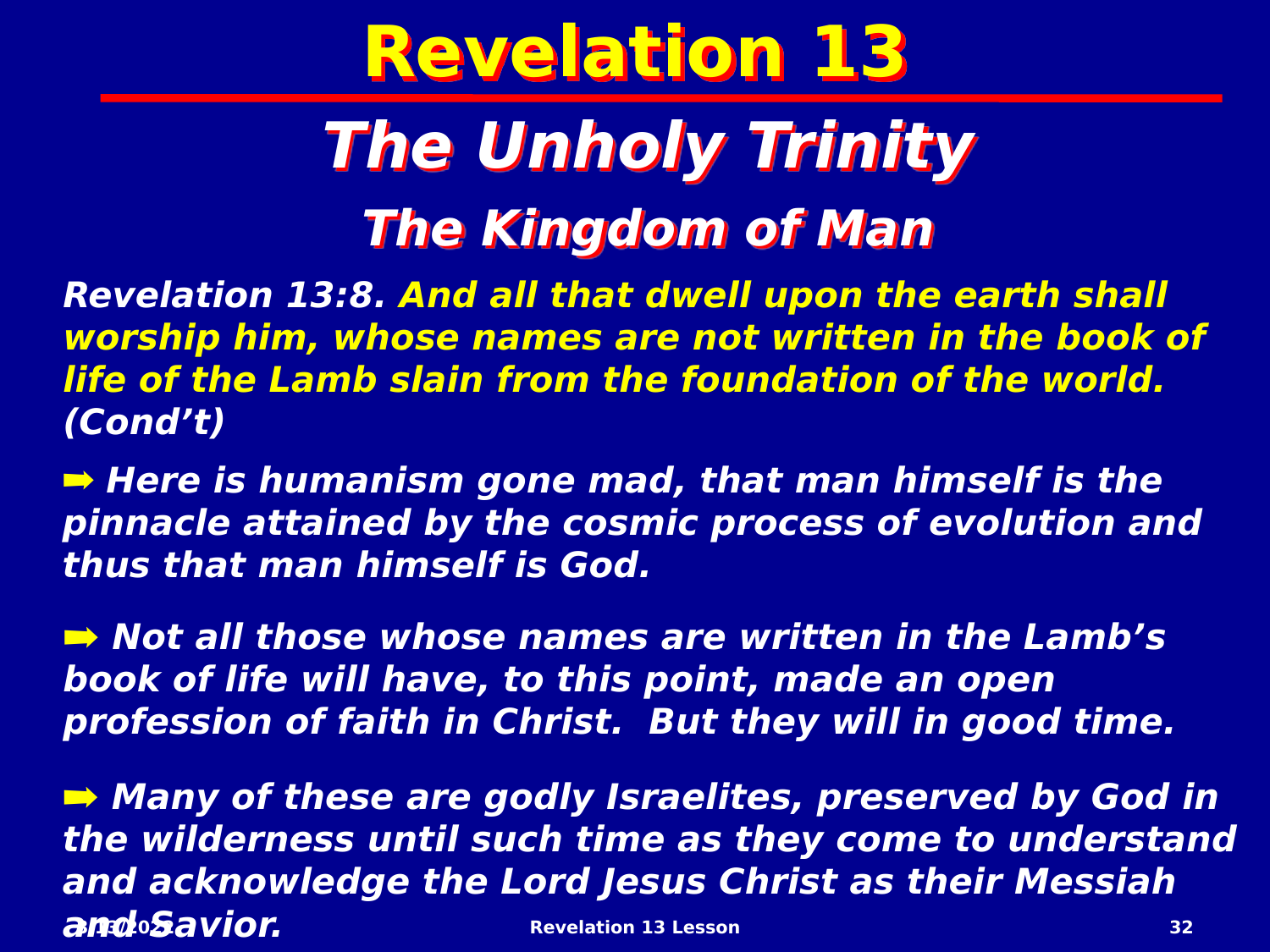

Revelation 13
The Unholy Trinity
The Kingdom of Man
Revelation 13:8. And all that dwell upon the earth shall worship him, whose names are not written in the book of life of the Lamb slain from the foundation of the world. (Cond’t)
 Here is humanism gone mad, that man himself is the pinnacle attained by the cosmic process of evolution and thus that man himself is God.
 Not all those whose names are written in the Lamb’s book of life will have, to this point, made an open profession of faith in Christ.  But they will in good time.
 Many of these are godly Israelites, preserved by God in the wilderness until such time as they come to understand and acknowledge the Lord Jesus Christ as their Messiah and Savior.
3/13/2022
Revelation 13 Lesson
32